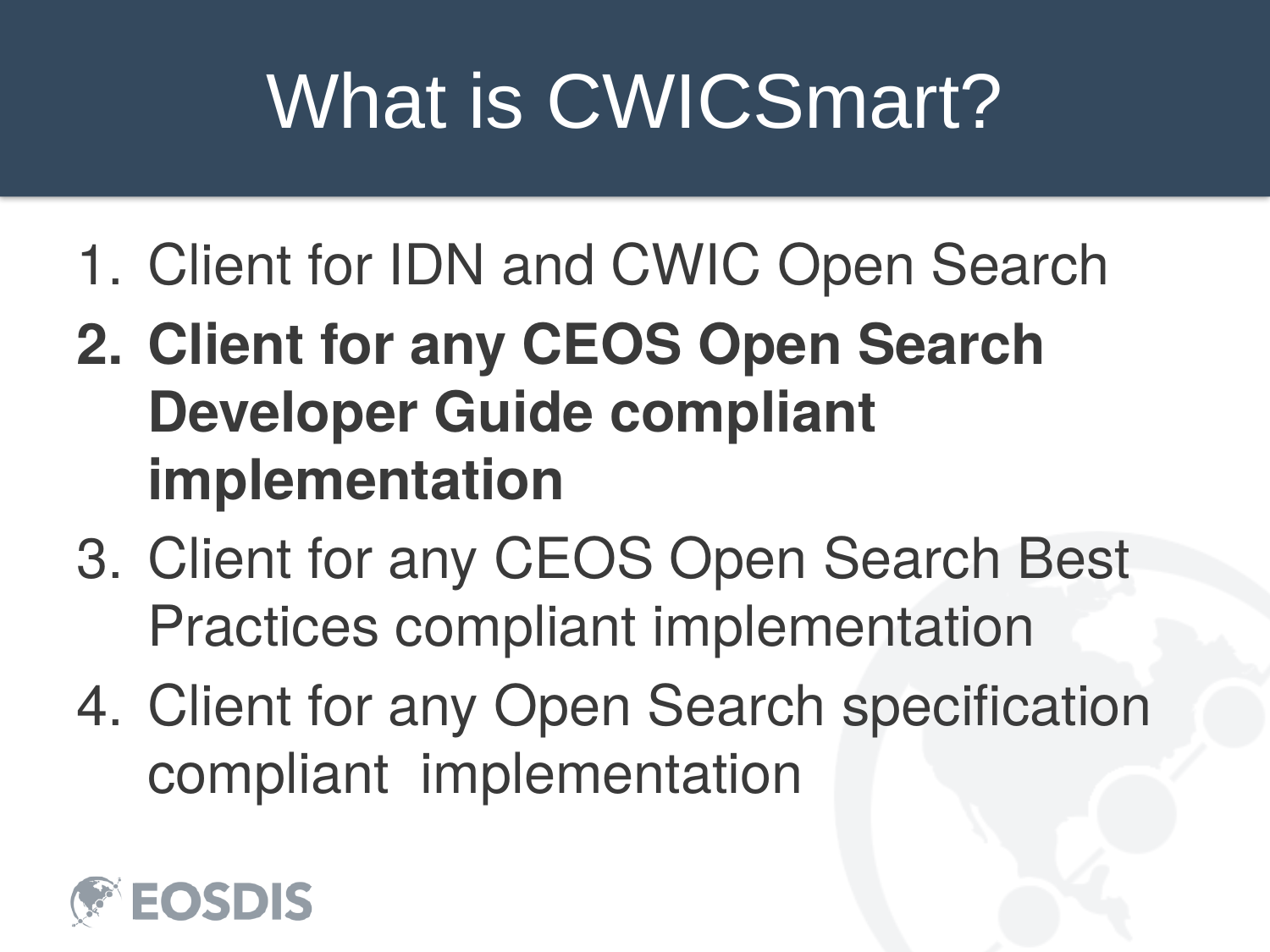

# What is CWICSmart?
Client for IDN and CWIC Open Search
Client for any CEOS Open Search Developer Guide compliant implementation
Client for any CEOS Open Search Best Practices compliant implementation
Client for any Open Search specification compliant  implementation